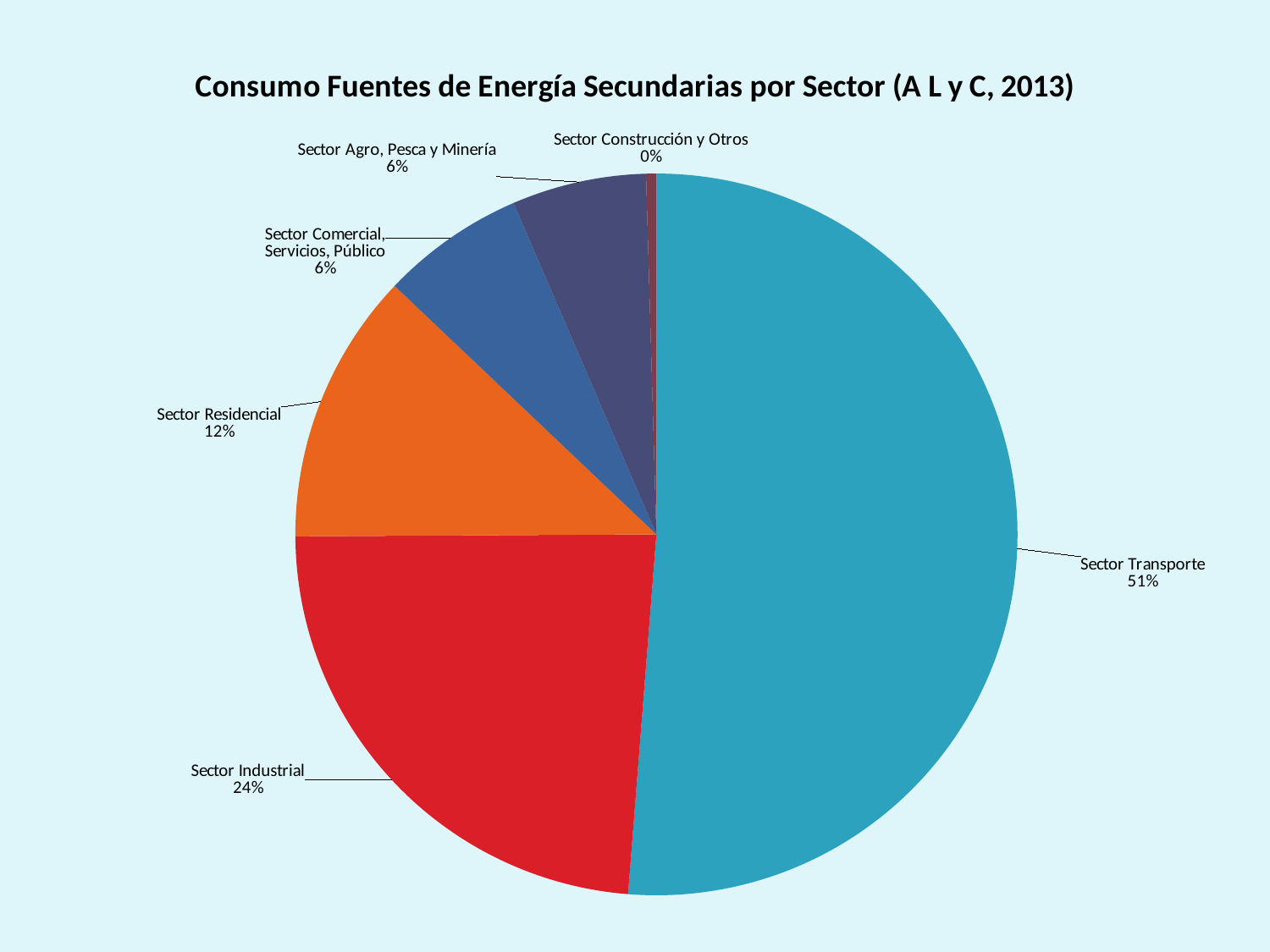

### Chart: Consumo Fuentes de Energía Secundarias por Sector (A L y C, 2013)

| Category |  |
|---|---|
| Sector Transporte | 217723763.51006198 |
| Sector Industrial | 100505200.354398 |
| Sector Residencial | 51730310.0779205 |
| Sector Comercial, Servicios, Público | 27331777.4441339 |
| Sector Agro, Pesca y Minería | 25569654.9498253 |
| Sector Construcción y Otros | 1949057.36848847 |